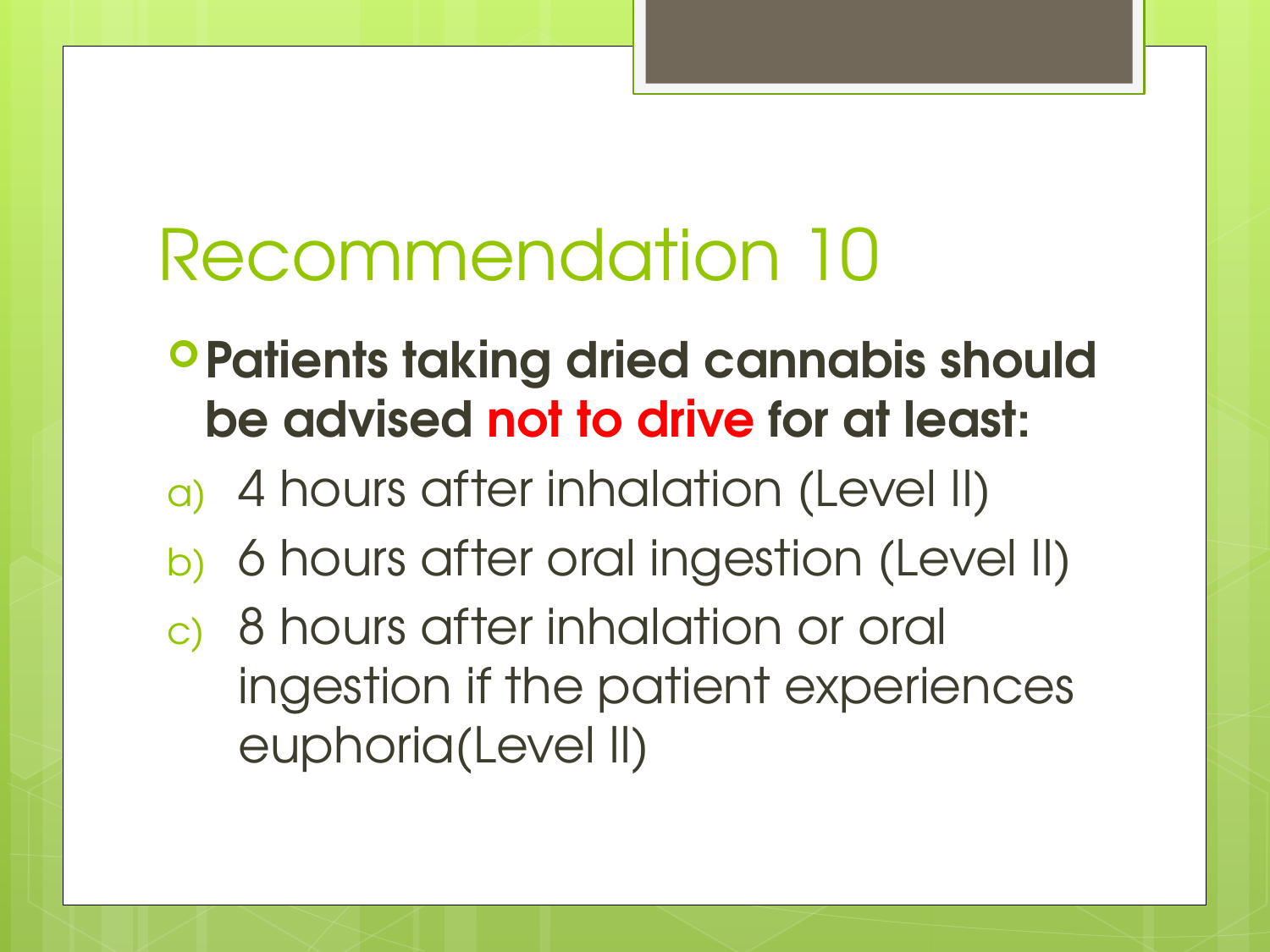

# Recommendation 10
Patients taking dried cannabis should be advised not to drive for at least:
4 hours after inhalation (Level II)
6 hours after oral ingestion (Level II)
8 hours after inhalation or oral ingestion if the patient experiences euphoria(Level II)